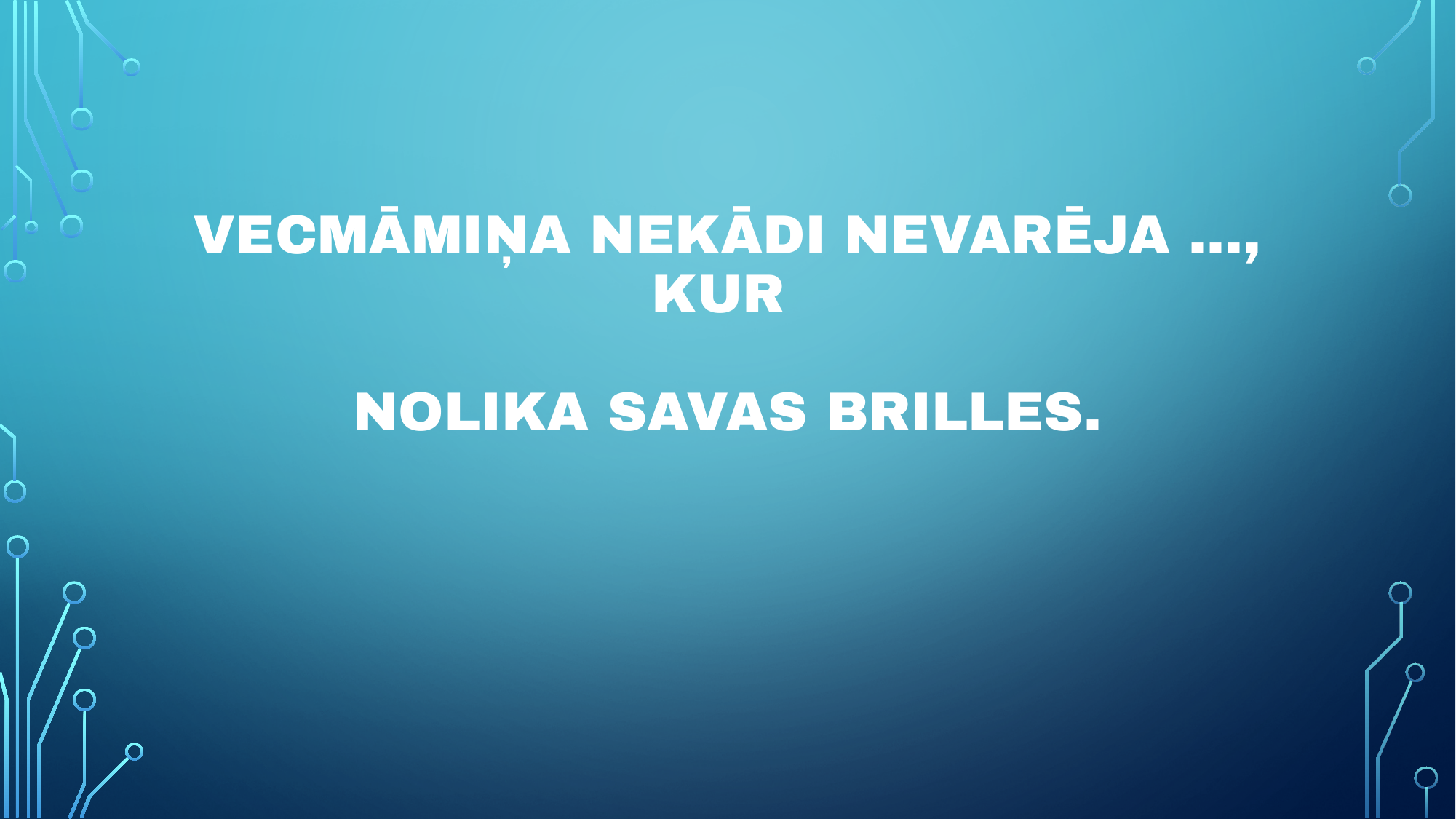

# Vecmāmiņa nekādi nevarēja …, kur nolika savas brilles.